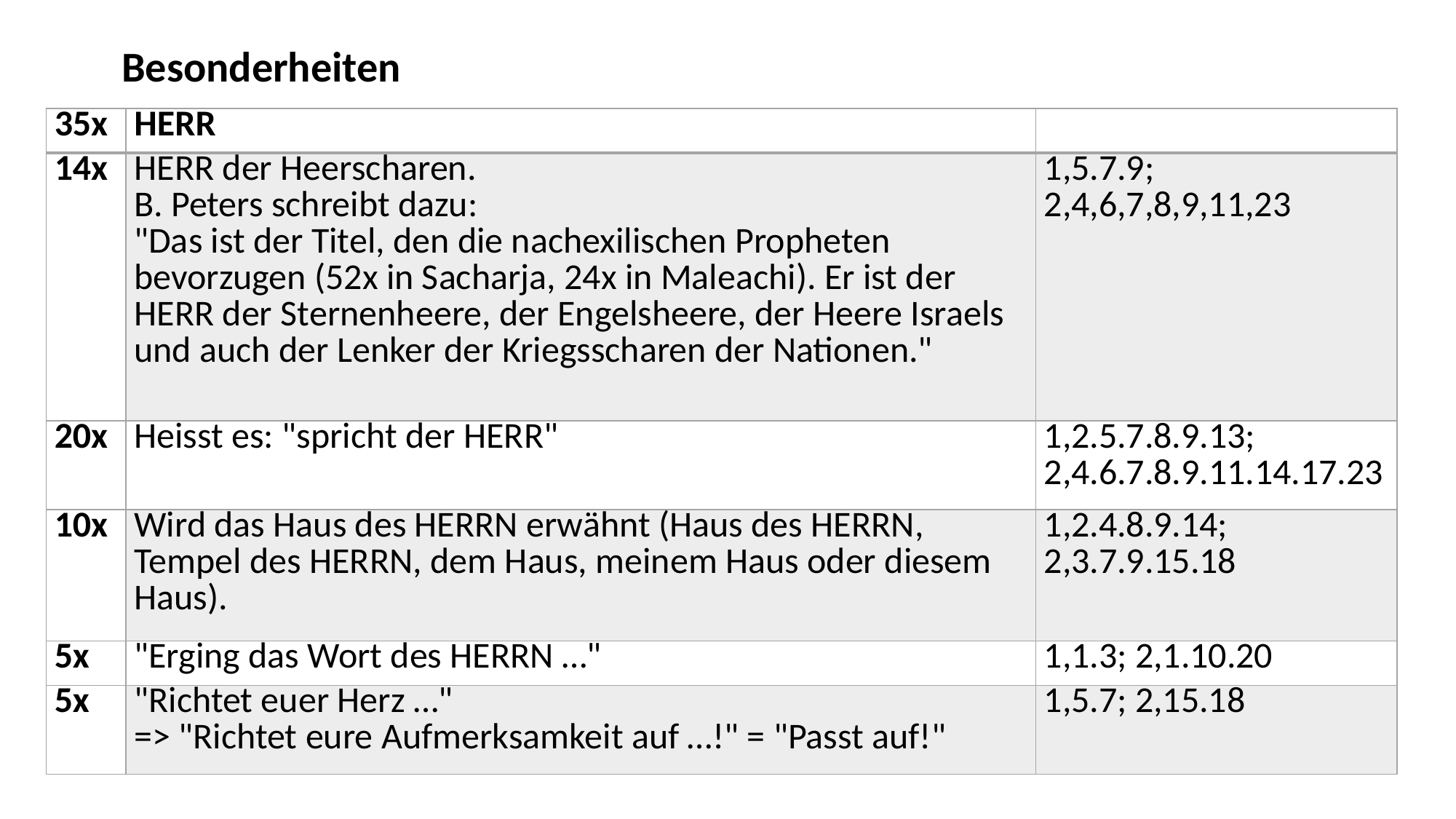

Besonderheiten
| 35x | HERR |  |
| --- | --- | --- |
| 14x | HERR der Heerscharen. B. Peters schreibt dazu: "Das ist der Titel, den die nachexilischen Propheten bevorzugen (52x in Sacharja, 24x in Maleachi). Er ist der HERR der Sternenheere, der Engelsheere, der Heere Israels und auch der Lenker der Kriegsscharen der Nationen." | 1,5.7.9; 2,4,6,7,8,9,11,23 |
| 20x | Heisst es: "spricht der HERR" | 1,2.5.7.8.9.13; 2,4.6.7.8.9.11.14.17.23 |
| 10x | Wird das Haus des HERRN erwähnt (Haus des HERRN, Tempel des HERRN, dem Haus, meinem Haus oder diesem Haus). | 1,2.4.8.9.14; 2,3.7.9.15.18 |
| 5x | "Erging das Wort des HERRN …" | 1,1.3; 2,1.10.20 |
| 5x | "Richtet euer Herz …" => "Richtet eure Aufmerksamkeit auf …!" = "Passt auf!" | 1,5.7; 2,15.18 |